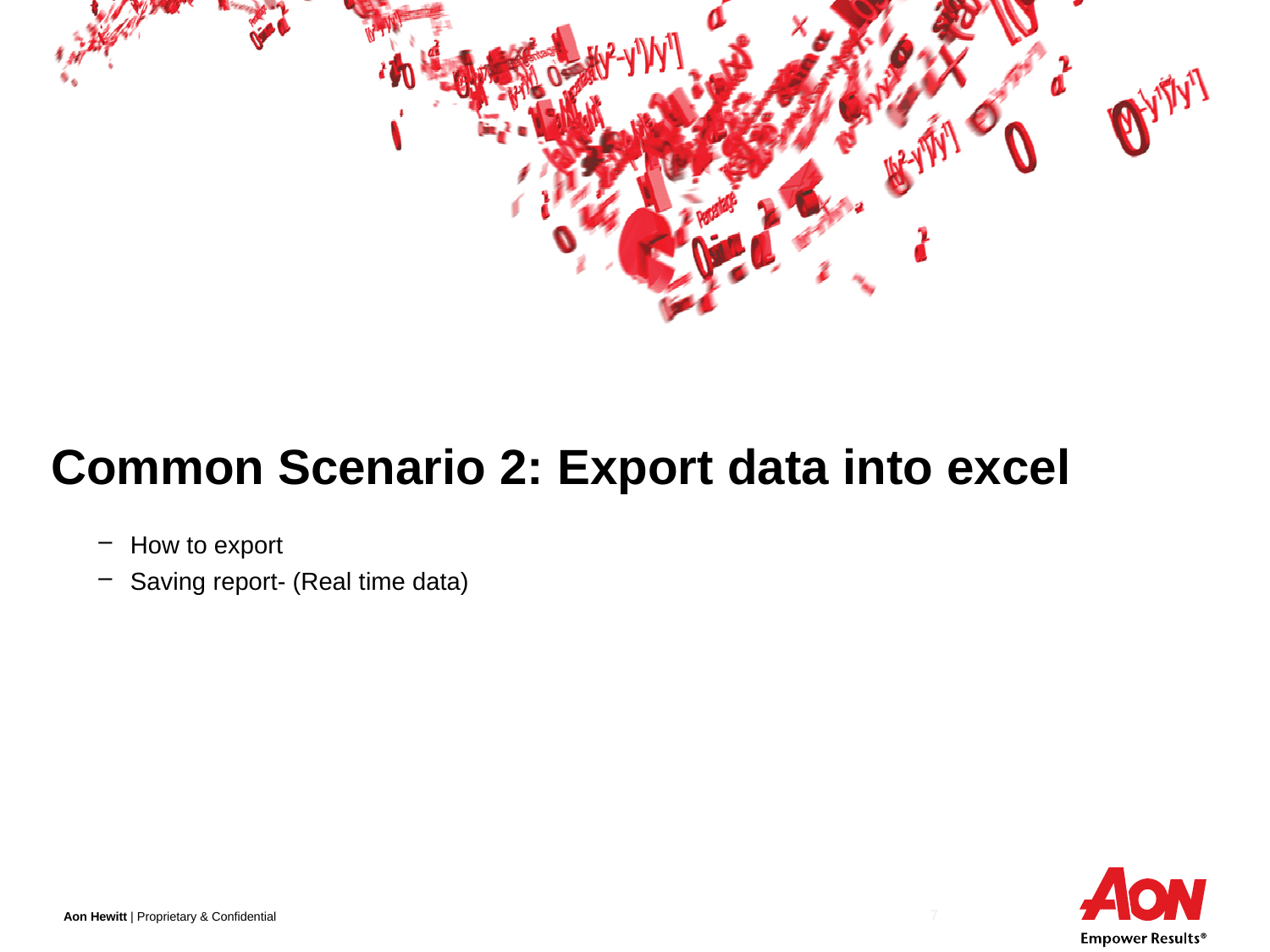

# Common Scenario 2: Export data into excel
How to export
Saving report- (Real time data)